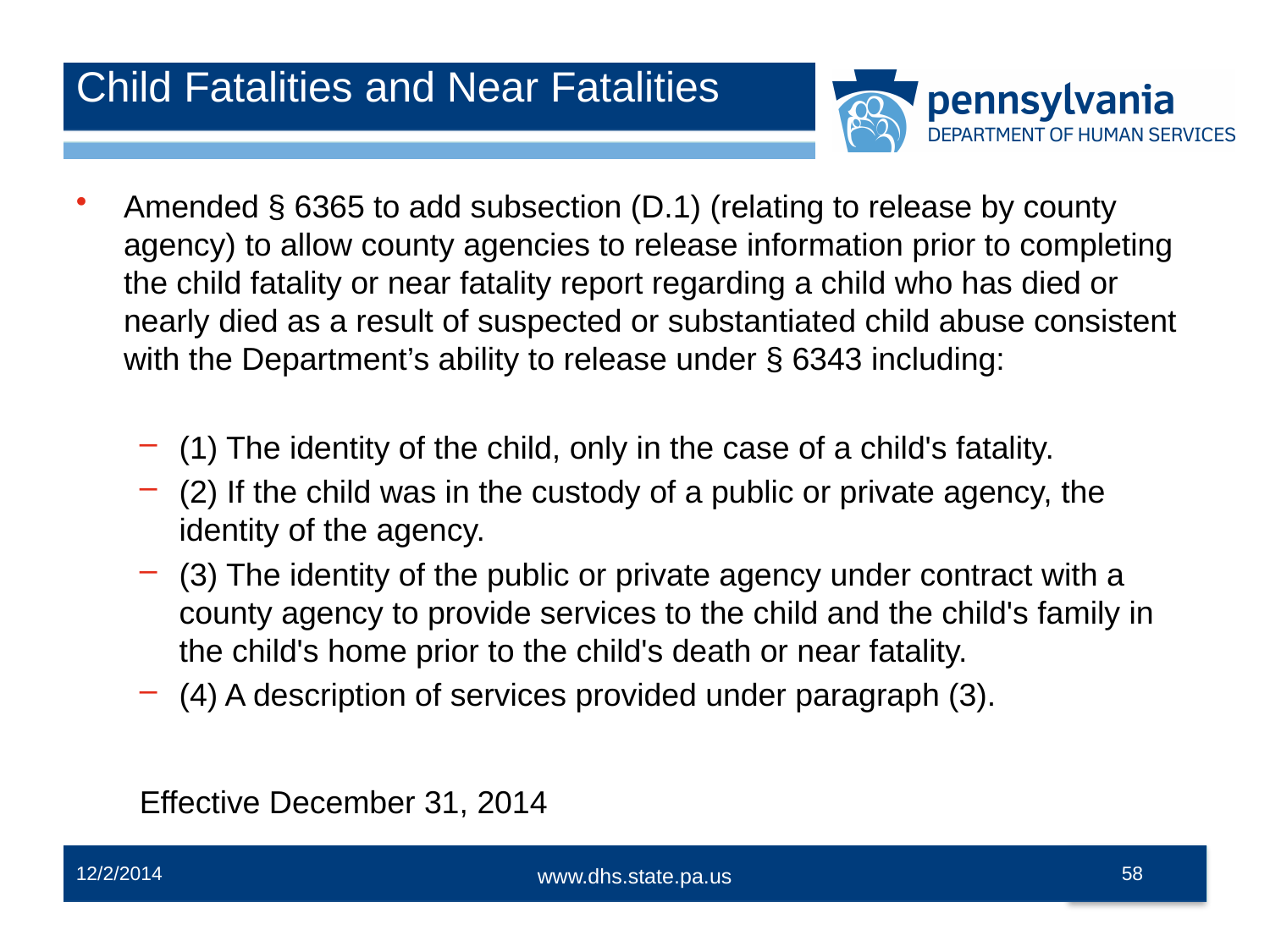

# Child Fatalities and Near Fatalities
Amended § 6365 to add subsection (D.1) (relating to release by county agency) to allow county agencies to release information prior to completing the child fatality or near fatality report regarding a child who has died or nearly died as a result of suspected or substantiated child abuse consistent with the Department’s ability to release under § 6343 including:

(1) The identity of the child, only in the case of a child's fatality.
(2) If the child was in the custody of a public or private agency, the identity of the agency.
(3) The identity of the public or private agency under contract with a county agency to provide services to the child and the child's family in the child's home prior to the child's death or near fatality.
(4) A description of services provided under paragraph (3).

Effective December 31, 2014
12/2/2014
58